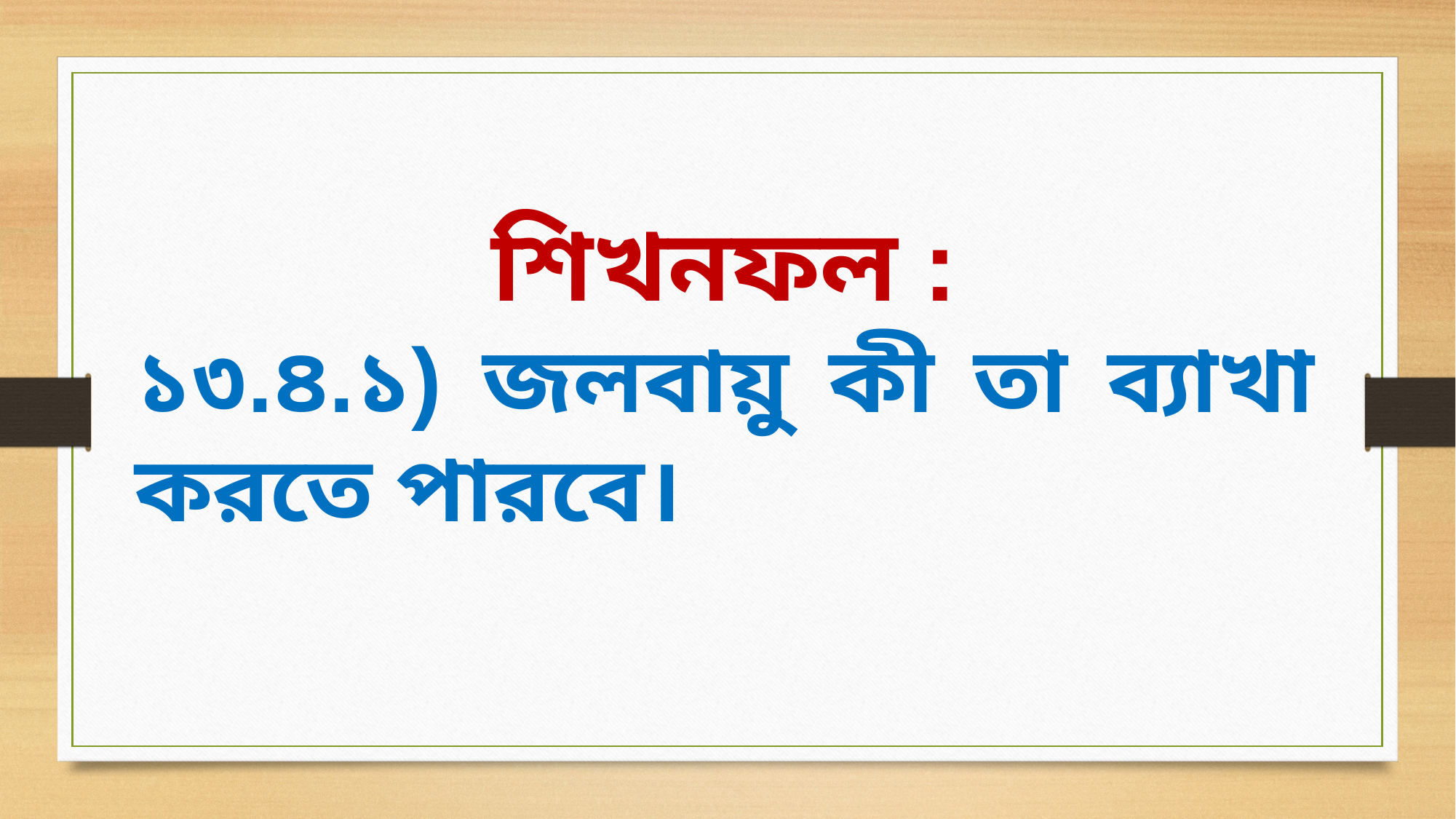

শিখনফল :
১৩.৪.১) জলবায়ু কী তা ব্যাখা করতে পারবে।